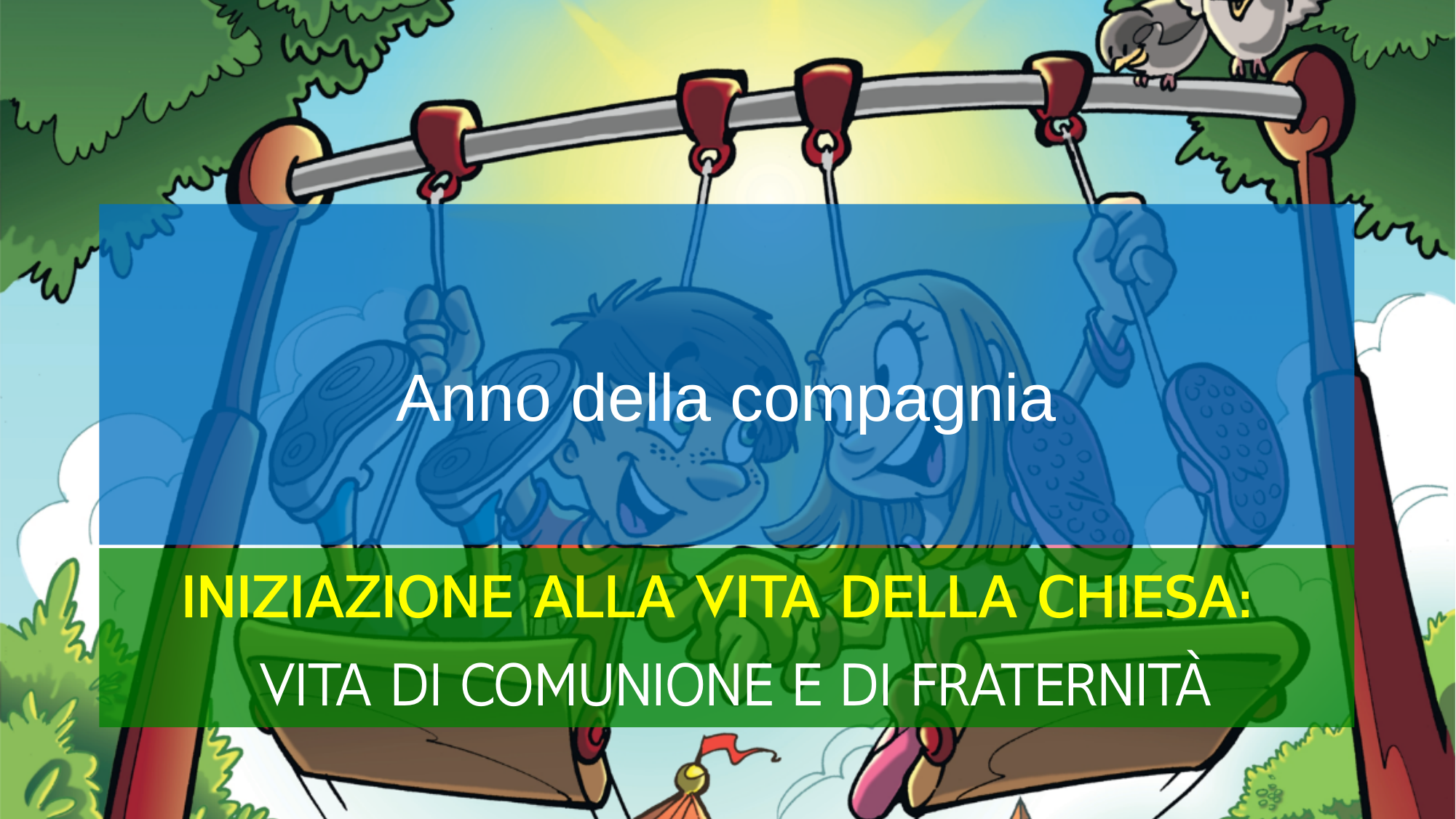

# Anno della compagnia
iniziazione alla vita della Chiesa:
 vita di comunione e di fraternità